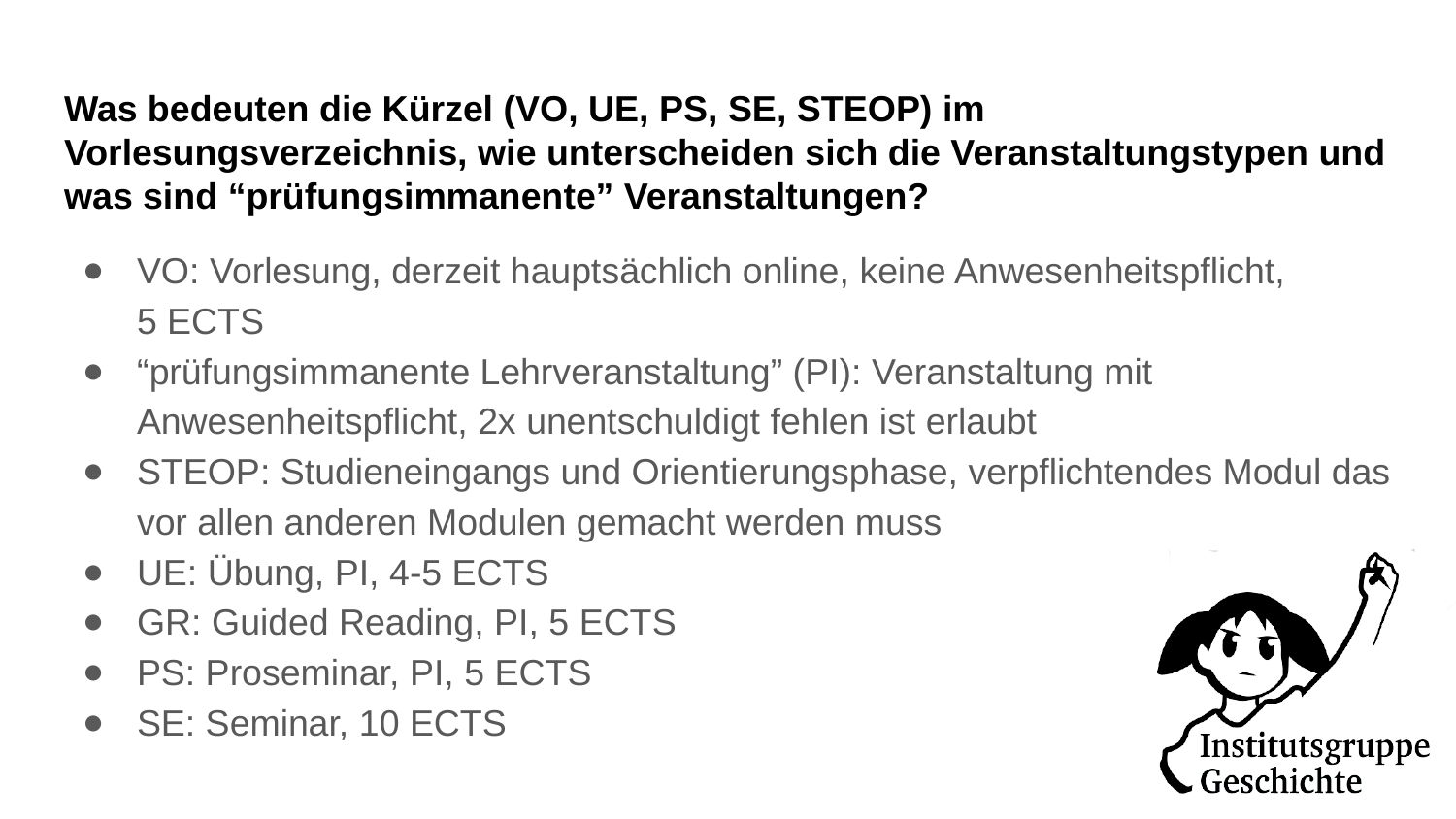

# Was bedeuten die Kürzel (VO, UE, PS, SE, STEOP) im Vorlesungsverzeichnis, wie unterscheiden sich die Veranstaltungstypen und was sind “prüfungsimmanente” Veranstaltungen?

VO: Vorlesung, derzeit hauptsächlich online, keine Anwesenheitspflicht,
5 ECTS
“prüfungsimmanente Lehrveranstaltung” (PI): Veranstaltung mit Anwesenheitspflicht, 2x unentschuldigt fehlen ist erlaubt
STEOP: Studieneingangs und Orientierungsphase, verpflichtendes Modul das vor allen anderen Modulen gemacht werden muss
UE: Übung, PI, 4-5 ECTS
GR: Guided Reading, PI, 5 ECTS
PS: Proseminar, PI, 5 ECTS
SE: Seminar, 10 ECTS